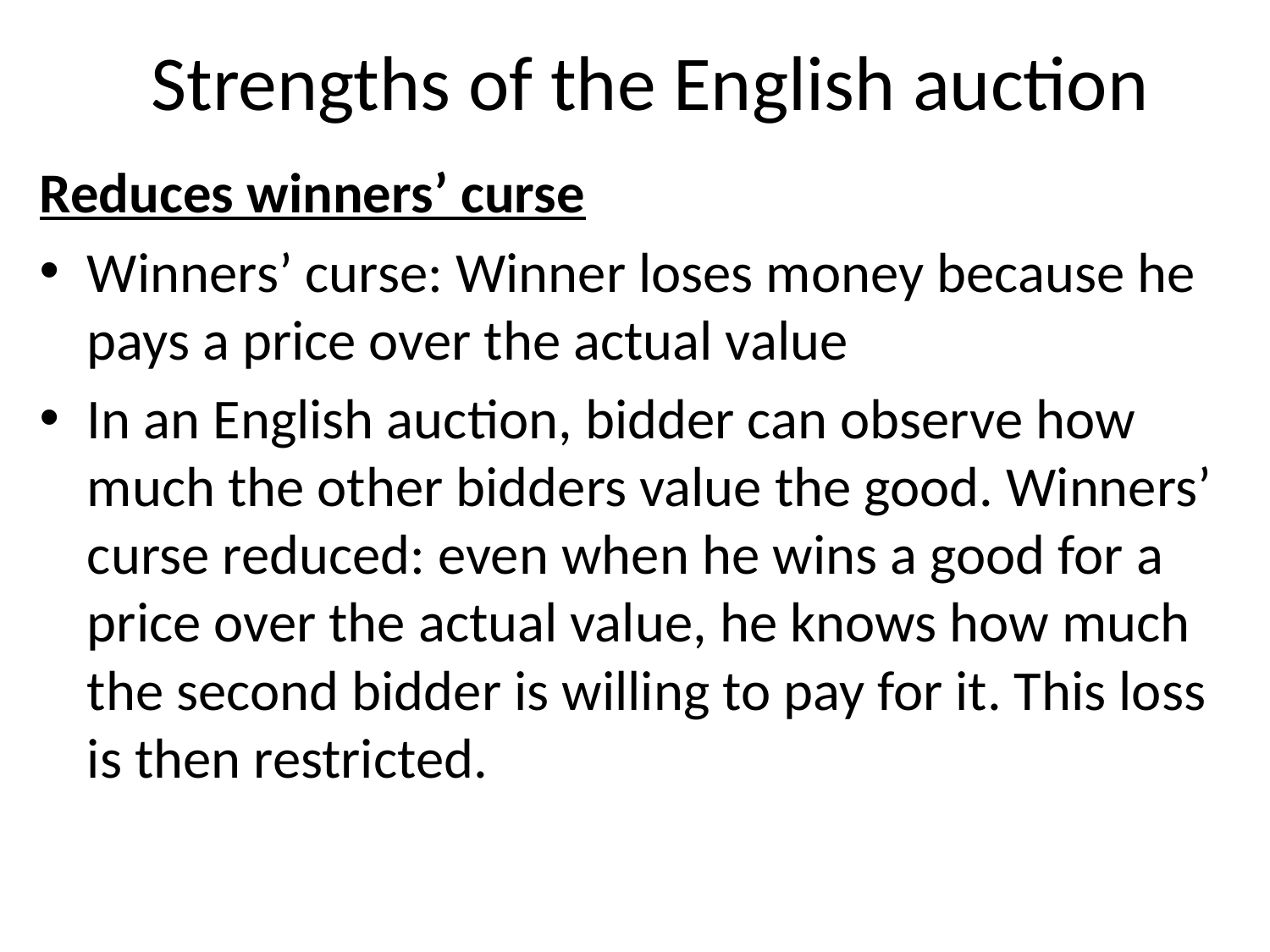

Strengths of the English auction
Reduces winners’ curse
Winners’ curse: Winner loses money because he pays a price over the actual value
In an English auction, bidder can observe how much the other bidders value the good. Winners’ curse reduced: even when he wins a good for a price over the actual value, he knows how much the second bidder is willing to pay for it. This loss is then restricted.